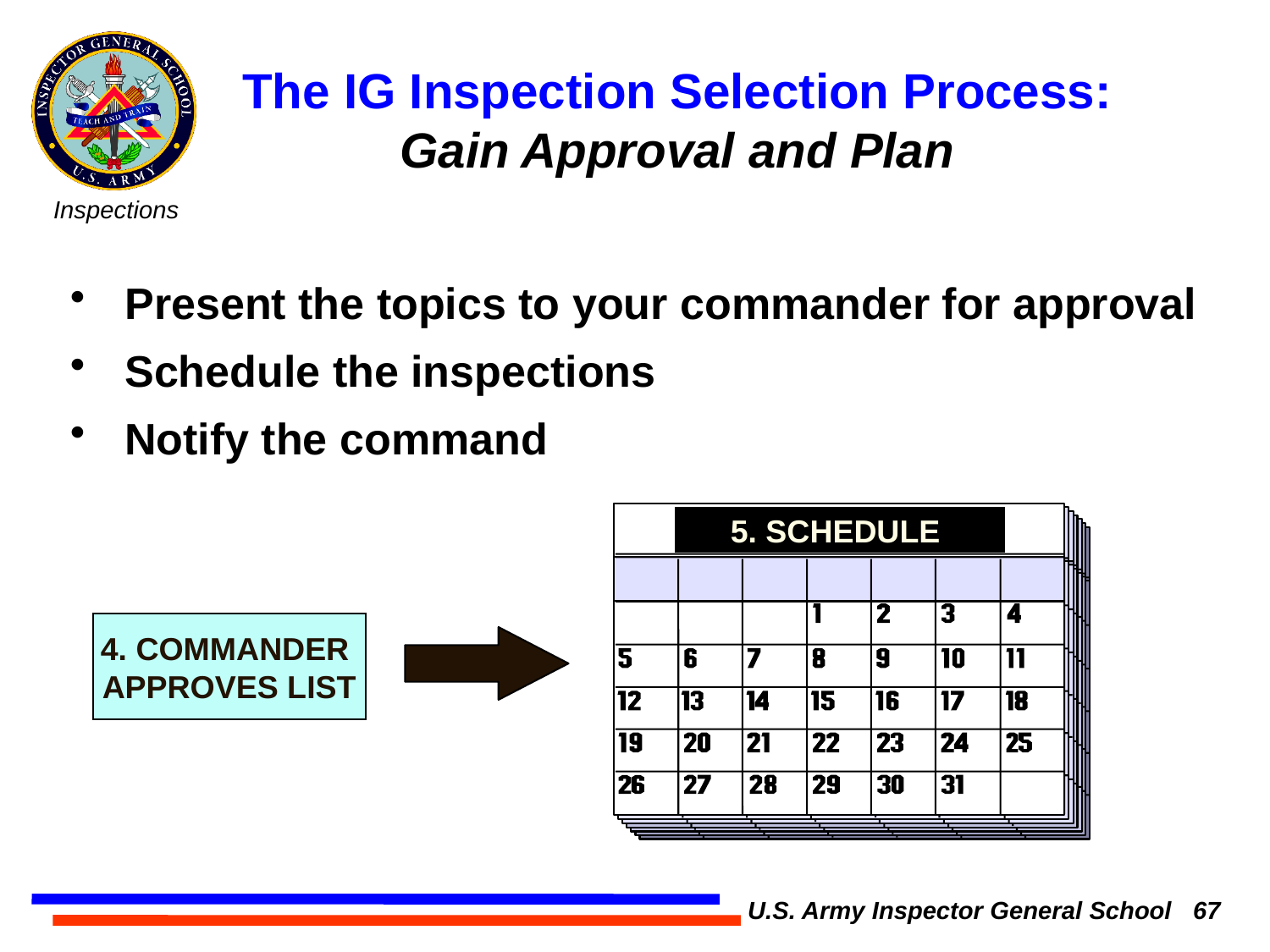

The IG Inspection Selection Process: Gain Approval and Plan
  Present the topics to your commander for approval
  Schedule the inspections
  Notify the command

5. SCHEDULE
4. COMMANDER
APPROVES LIST

U.S. Army Inspector General School   67